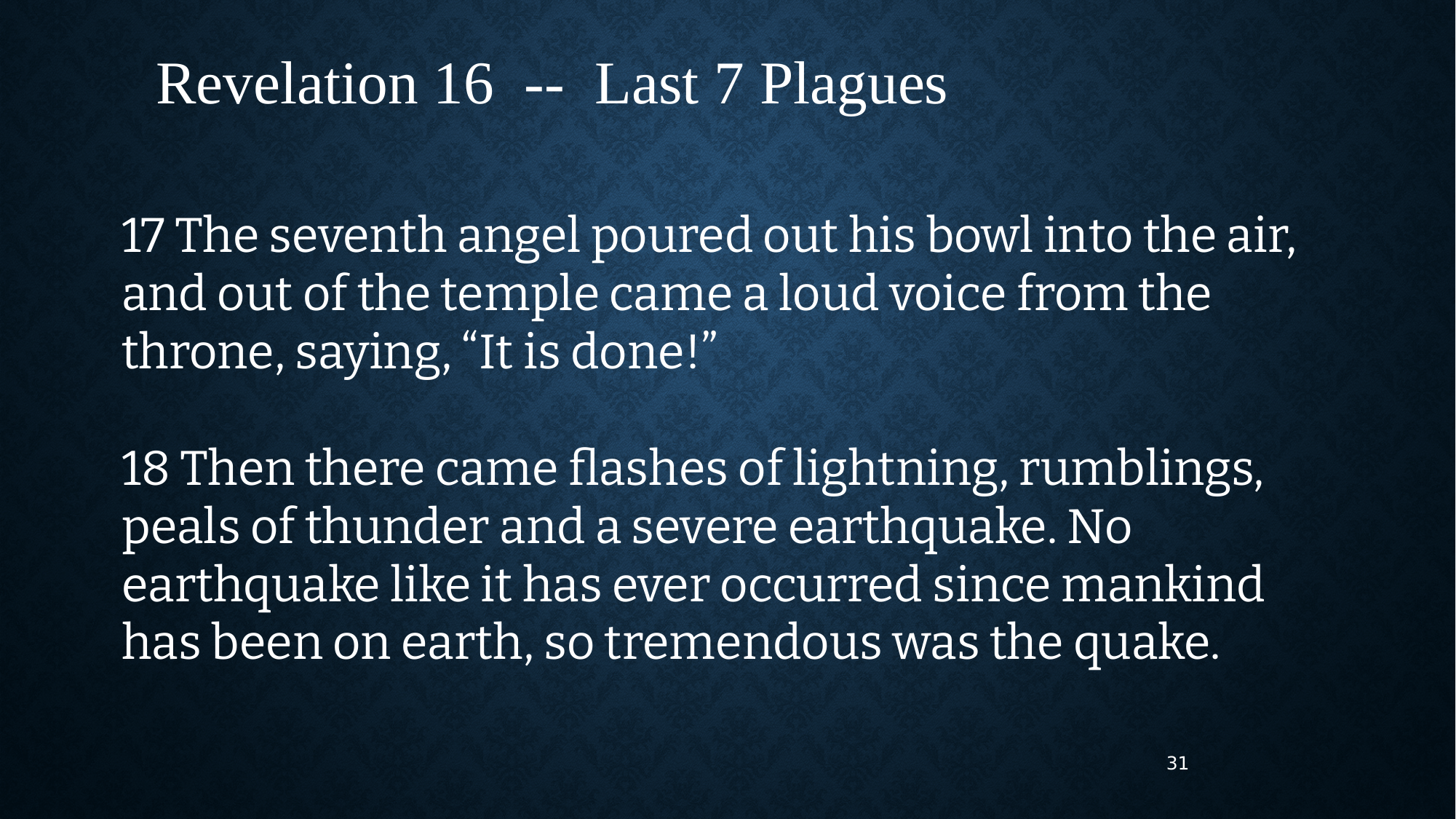

Revelation 16  --  Last 7 Plagues
17 The seventh angel poured out his bowl into the air, and out of the temple came a loud voice from the throne, saying, “It is done!”

18 Then there came flashes of lightning, rumblings, peals of thunder and a severe earthquake. No earthquake like it has ever occurred since mankind has been on earth, so tremendous was the quake.

31